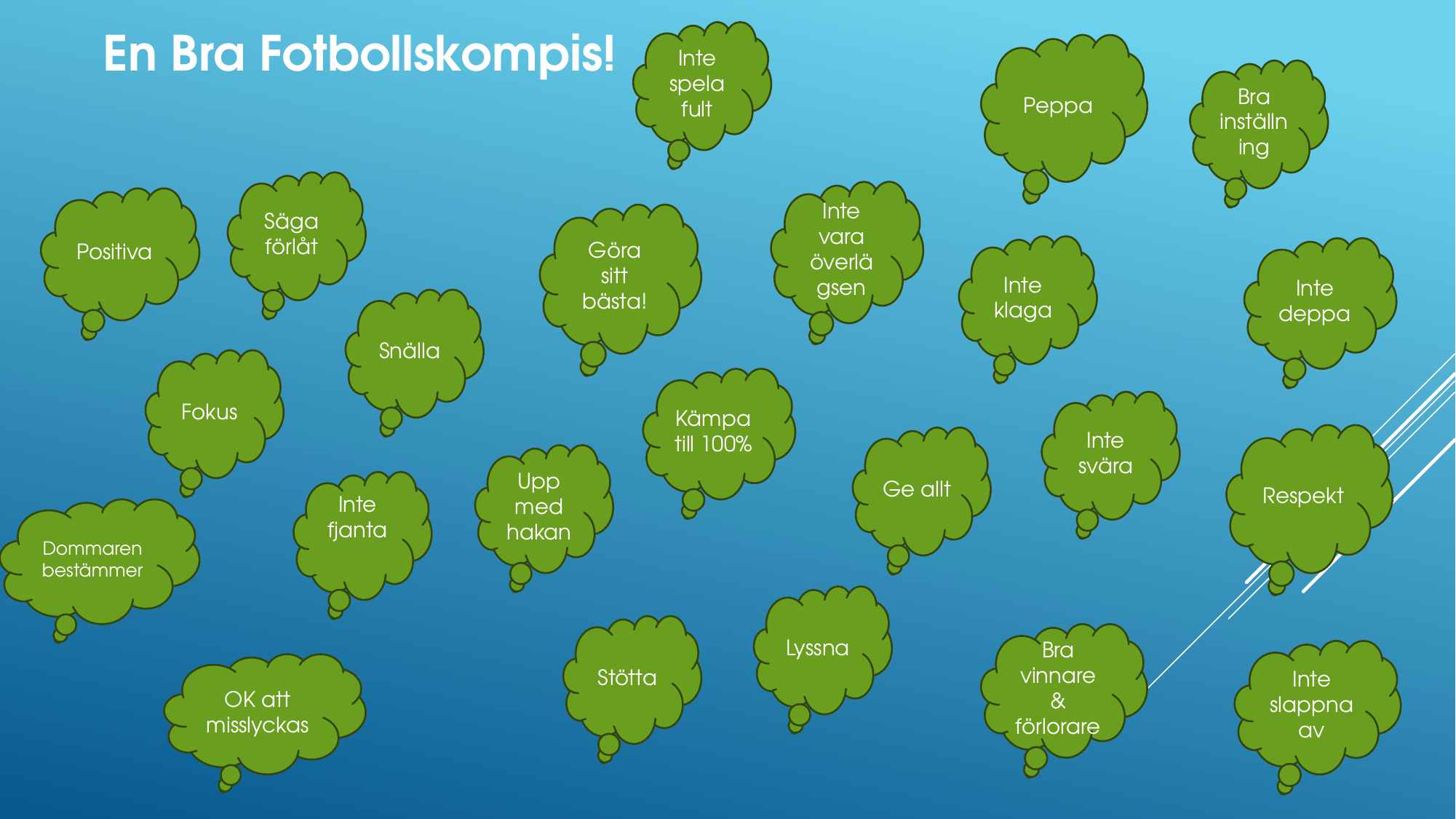

En Bra Fotbollskompis!
Inte spela fult
Peppa
Bra inställning
Säga förlåt
Inte vara överlägsen
Positiva
Göra sitt bästa!
Inte klaga
Inte deppa
Snälla
Fokus
Kämpa till 100%
Inte svära
Respekt
Ge allt
Upp med hakan
Inte fjanta
Dommaren bestämmer
Lyssna
Stötta
Bra vinnare & förlorare
Inte slappna av
OK att misslyckas